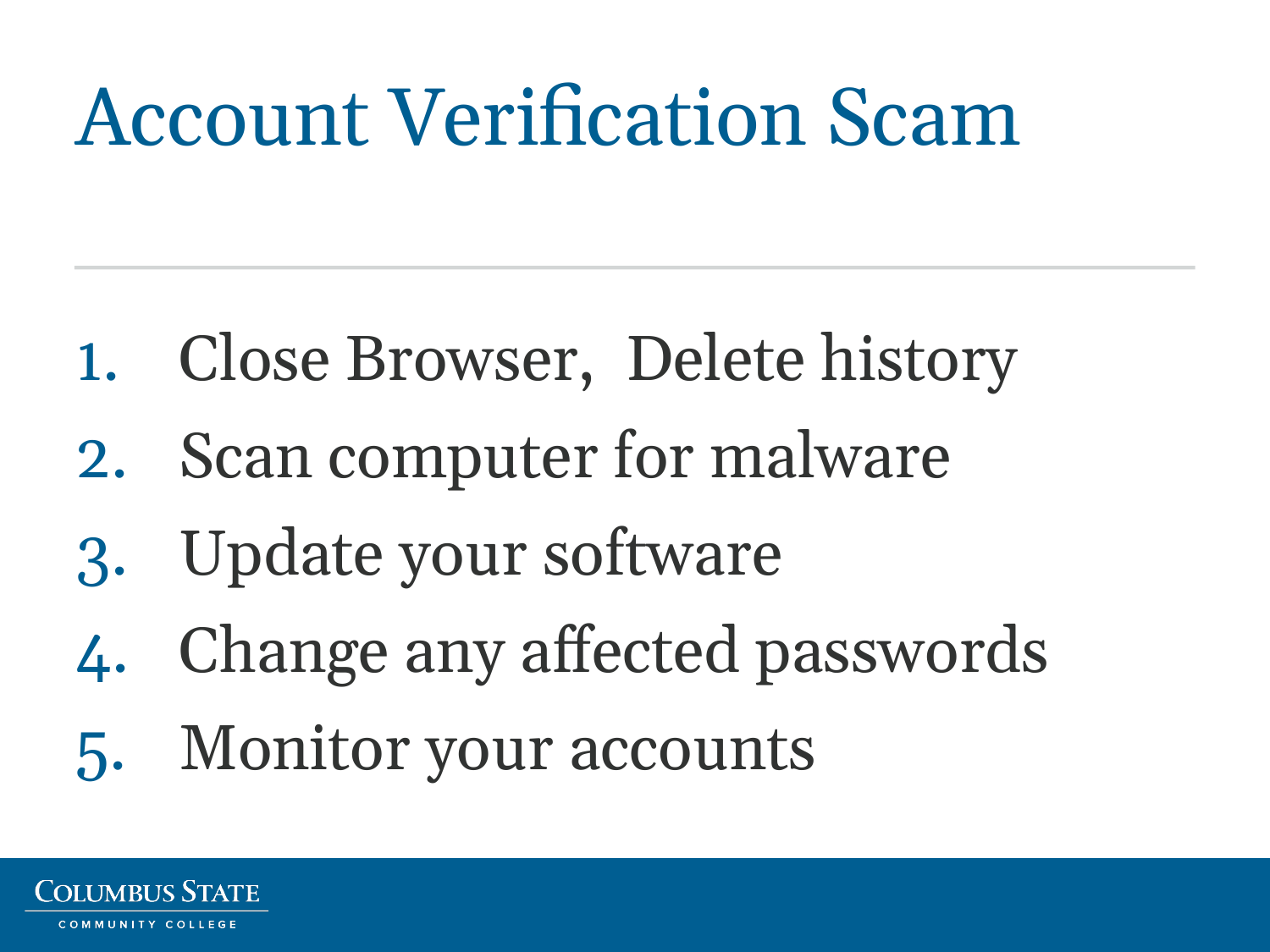

# Account Verification Scam
Close Browser,  Delete history
Scan computer for malware
Update your software
Change any affected passwords
Monitor your accounts